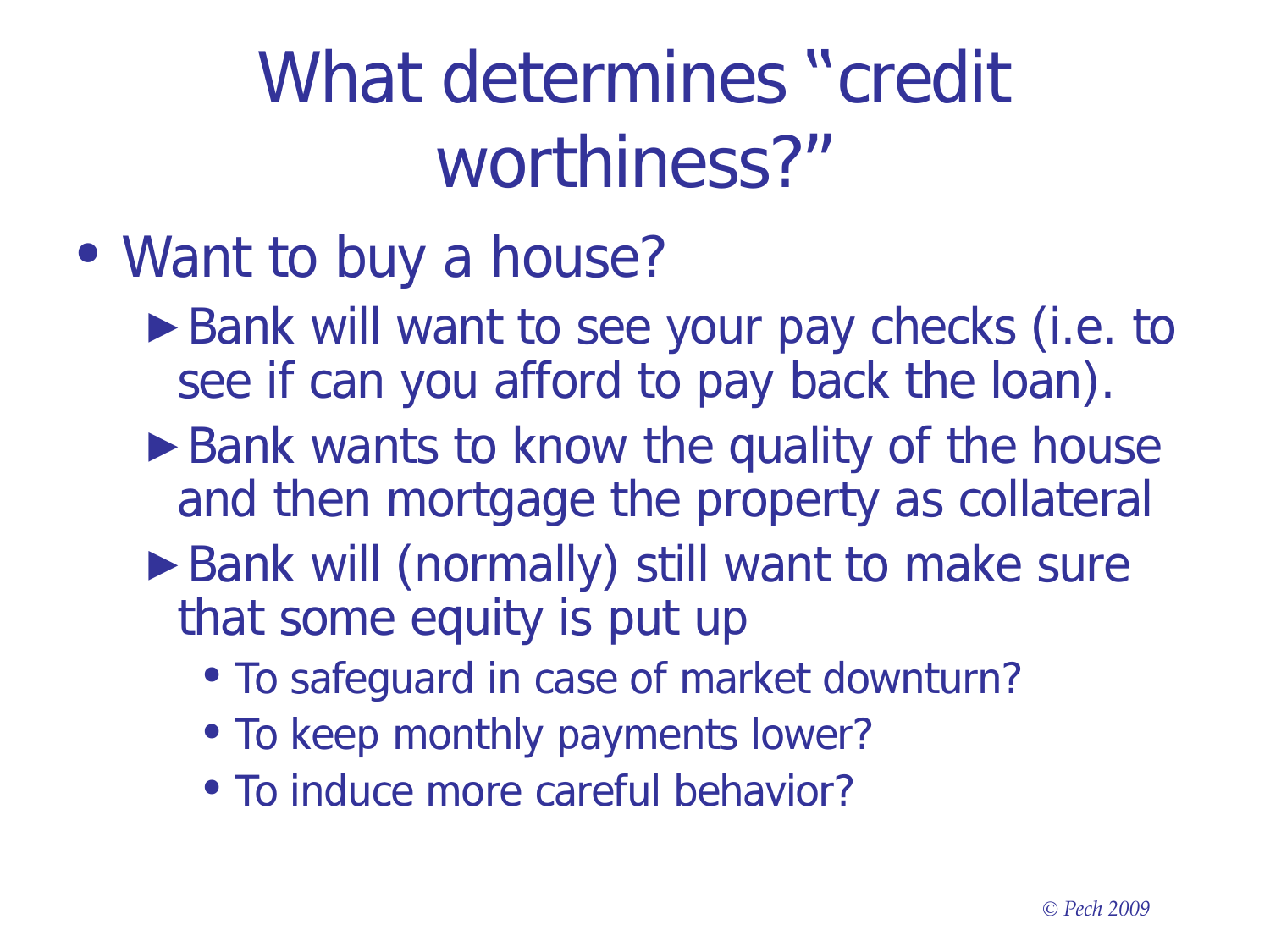

What determines “credit worthiness?”
Want to buy a house?
Bank will want to see your pay checks (i.e. to see if can you afford to pay back the loan).
Bank wants to know the quality of the house and then mortgage the property as collateral
Bank will (normally) still want to make sure that some equity is put up
To safeguard in case of market downturn?
To keep monthly payments lower?
To induce more careful behavior?